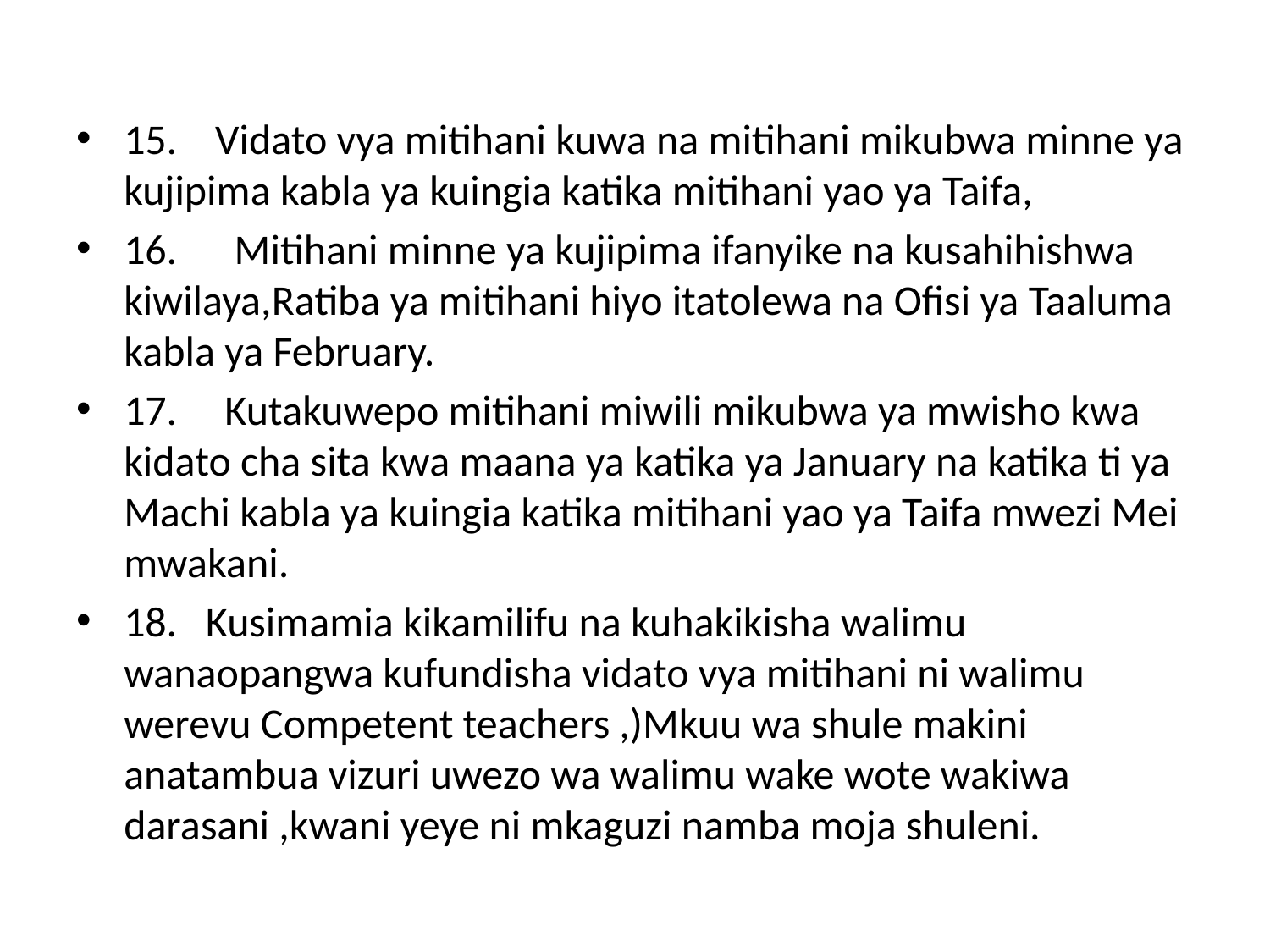

15.    Vidato vya mitihani kuwa na mitihani mikubwa minne ya kujipima kabla ya kuingia katika mitihani yao ya Taifa,
16.      Mitihani minne ya kujipima ifanyike na kusahihishwa kiwilaya,Ratiba ya mitihani hiyo itatolewa na Ofisi ya Taaluma kabla ya February.
17.     Kutakuwepo mitihani miwili mikubwa ya mwisho kwa kidato cha sita kwa maana ya katika ya January na katika ti ya Machi kabla ya kuingia katika mitihani yao ya Taifa mwezi Mei mwakani.
18.   Kusimamia kikamilifu na kuhakikisha walimu wanaopangwa kufundisha vidato vya mitihani ni walimu werevu Competent teachers ,)Mkuu wa shule makini anatambua vizuri uwezo wa walimu wake wote wakiwa  darasani ,kwani yeye ni mkaguzi namba moja shuleni.